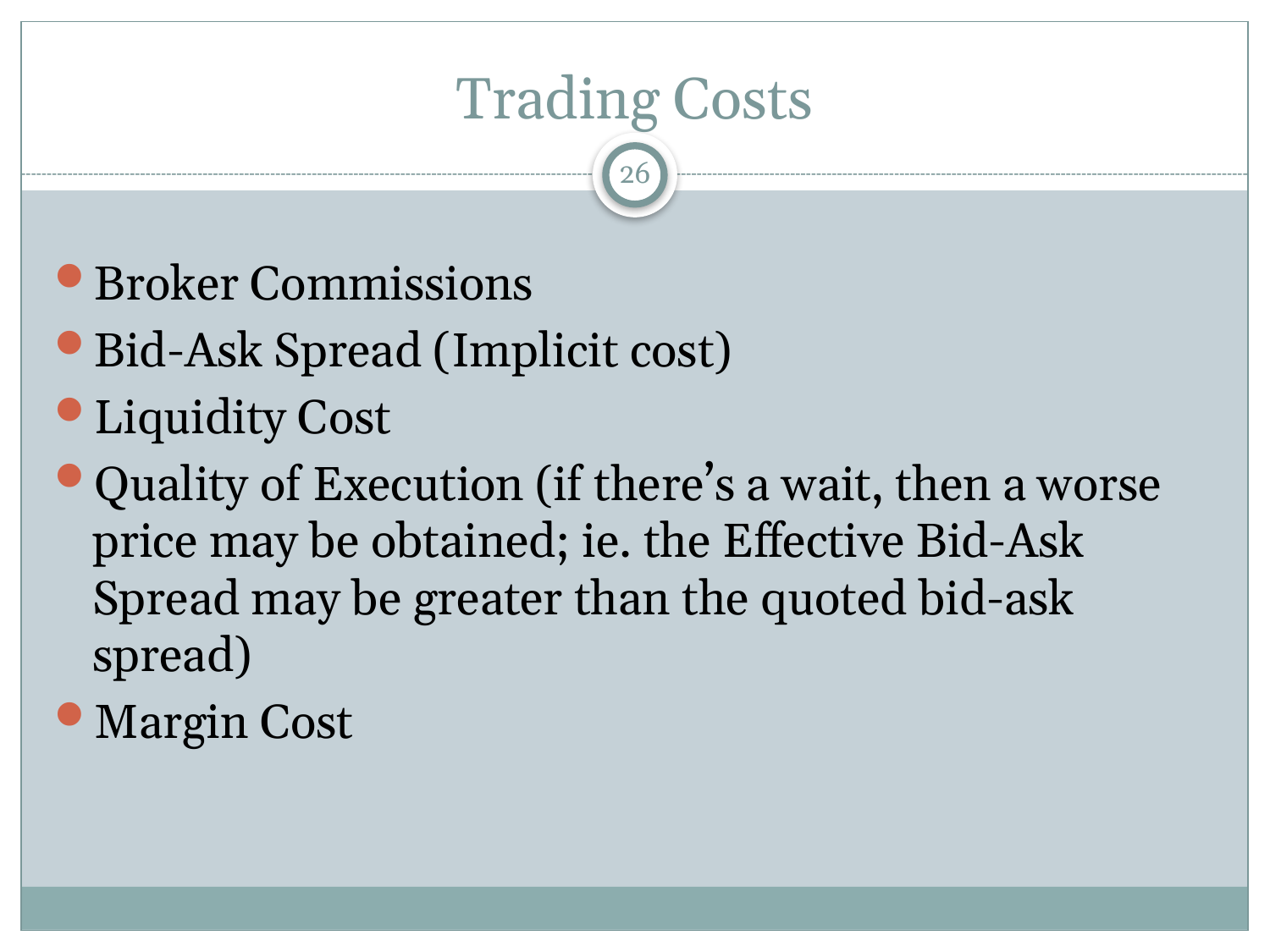

# Trading Costs
26

Broker Commissions
Bid-Ask Spread (Implicit cost)
Liquidity Cost
Quality of Execution (if there’s a wait, then a worse price may be obtained; ie. the Effective Bid-Ask Spread may be greater than the quoted bid-ask spread)
Margin Cost